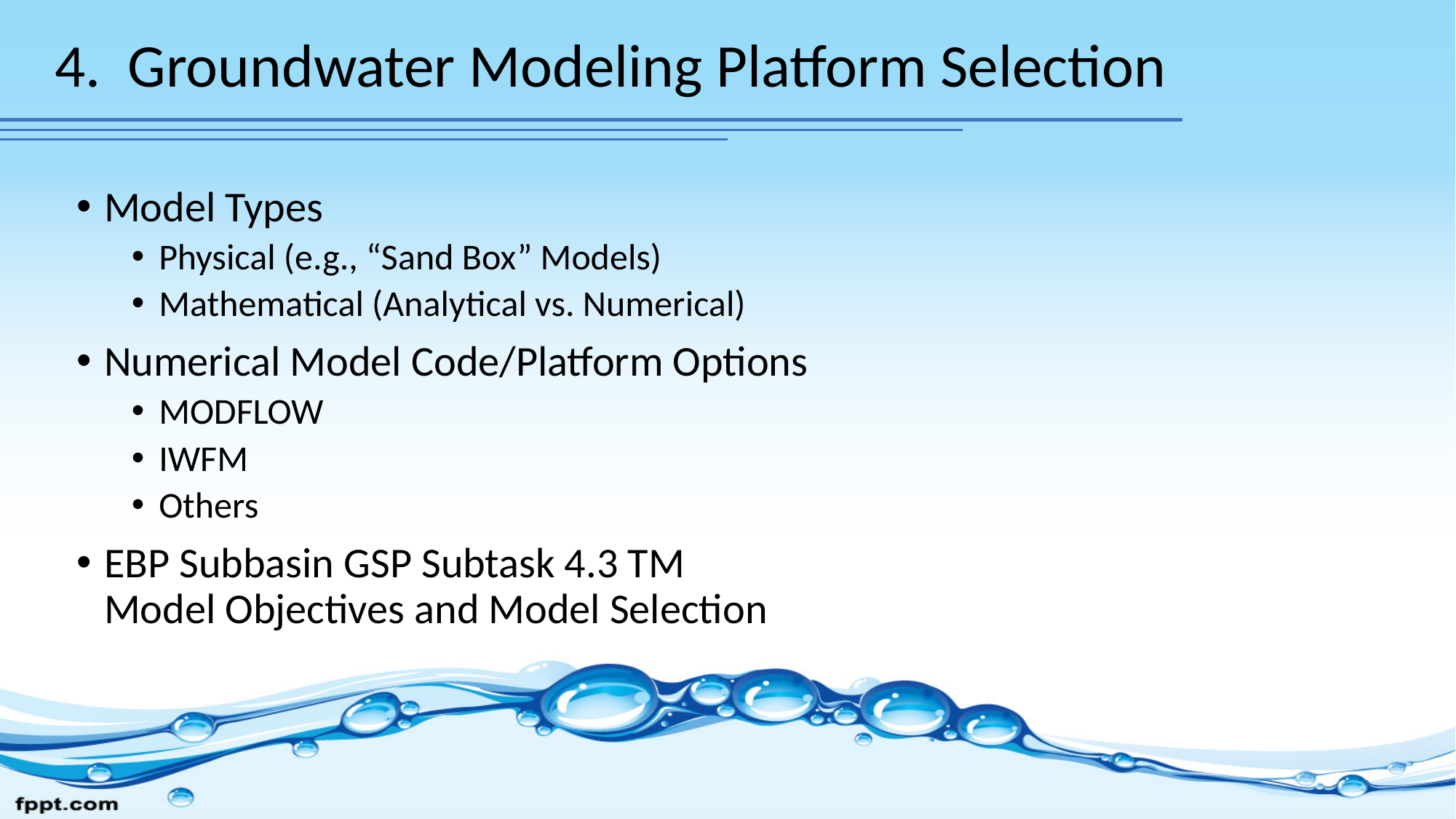

# 4.  Groundwater Modeling Platform Selection
Model Types
Physical (e.g., “Sand Box” Models)
Mathematical (Analytical vs. Numerical)
Numerical Model Code/Platform Options
MODFLOW
IWFM
Others
EBP Subbasin GSP Subtask 4.3 TM
Model Objectives and Model Selection